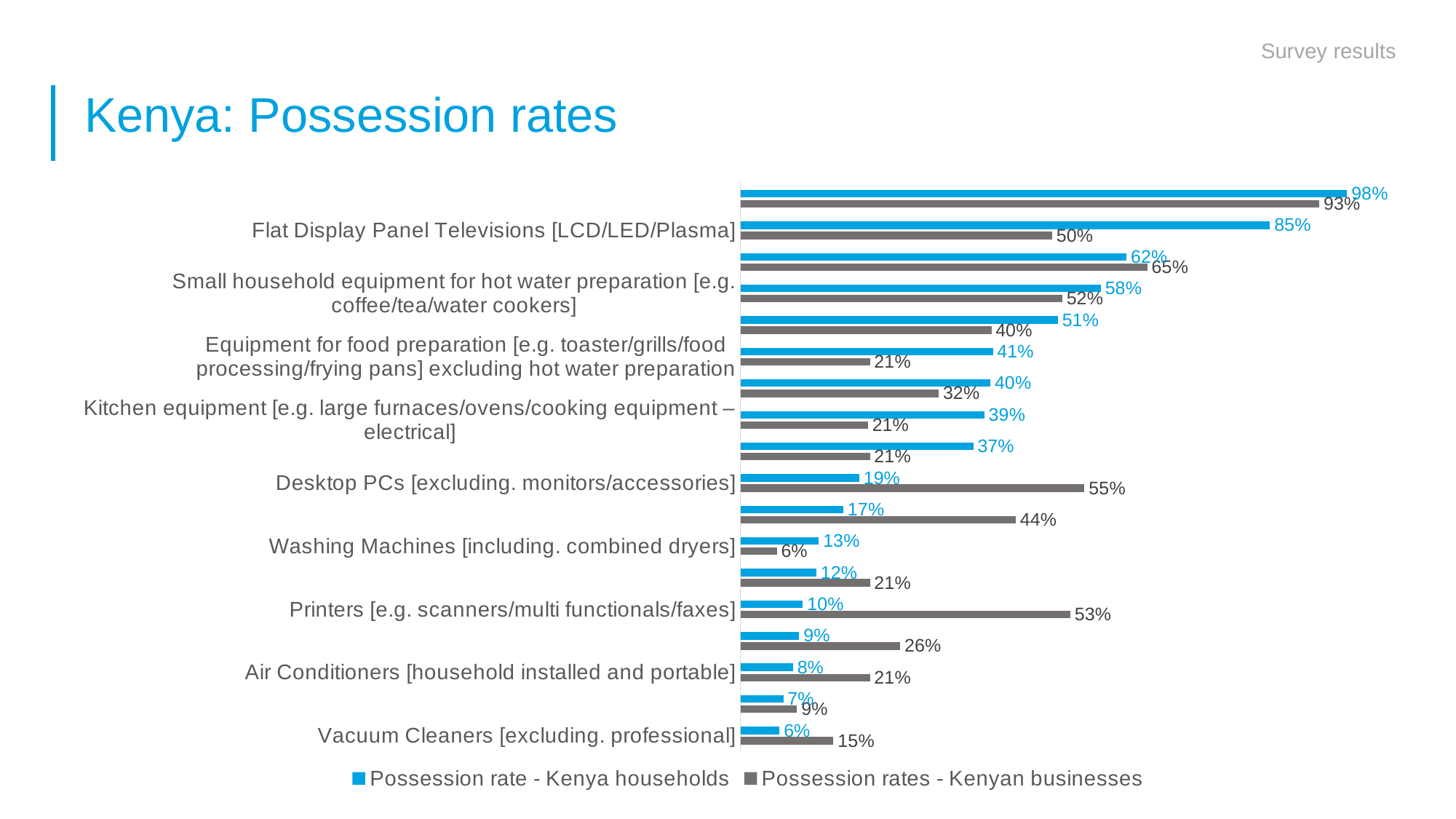

Survey results
# Kenya: Possession rates

### Chart

| Category | Possession rates - Kenyan businesses | Possession rate - Kenya households |
|---|---|---|
| Vacuum Cleaners [excluding. professional] | 0.14983713355048858 | 0.0631163708086785 |
| Dryers [wash dryers/centrifuges] | 0.09120521172638436 | 0.0690335305719921 |
| Air Conditioners [household installed and portable] | 0.20846905537459282 | 0.08481262327416174 |
| Telecommunication equipment e.g. [cordless phones/answering machines] | 0.25732899022801303 | 0.09467455621301775 |
| Printers [e.g. scanners/multi functionals/faxes] | 0.5309446254071661 | 0.10059171597633138 |
| Freezers | 0.20846905537459282 | 0.1222879684418146 |
| Washing Machines [including. combined dryers] | 0.05863192182410423 | 0.126232741617357 |
| Flat Display Panel Monitors for computers [LCD/LED] | 0.44299674267100975 | 0.16568047337278105 |
| Desktop PCs [excluding. monitors/accessories] | 0.5537459283387622 | 0.1913214990138067 |
| Personal Care equipment [e.g. tooth brushes/hair dryers/razors - electrical] | 0.20846905537459282 | 0.3747534516765286 |
| Kitchen equipment [e.g. large furnaces/ovens/cooking equipment – electrical] | 0.20521172638436483 | 0.39250493096646943 |
| Microwaves [including. combined excluding. grills] | 0.31921824104234525 | 0.4023668639053255 |
| Equipment for food preparation [e.g. toaster/grills/food processing/frying pans] excluding hot water preparation | 0.20846905537459282 | 0.40631163708086787 |
| Fridges [including. combi-fridges] | 0.4039087947882736 | 0.5108481262327416 |
| Small household equipment for hot water preparation [e.g. coffee/tea/water cookers] | 0.5179153094462541 | 0.5798816568047337 |
| Laptops [including. tablets] | 0.6547231270358306 | 0.621301775147929 |
| Flat Display Panel Televisions [LCD/LED/Plasma] | 0.501628664495114 | 0.8520710059171597 |
| Mobile Phones [including. smartphones/pagers] | 0.9315960912052117 | 0.9763313609467456 |